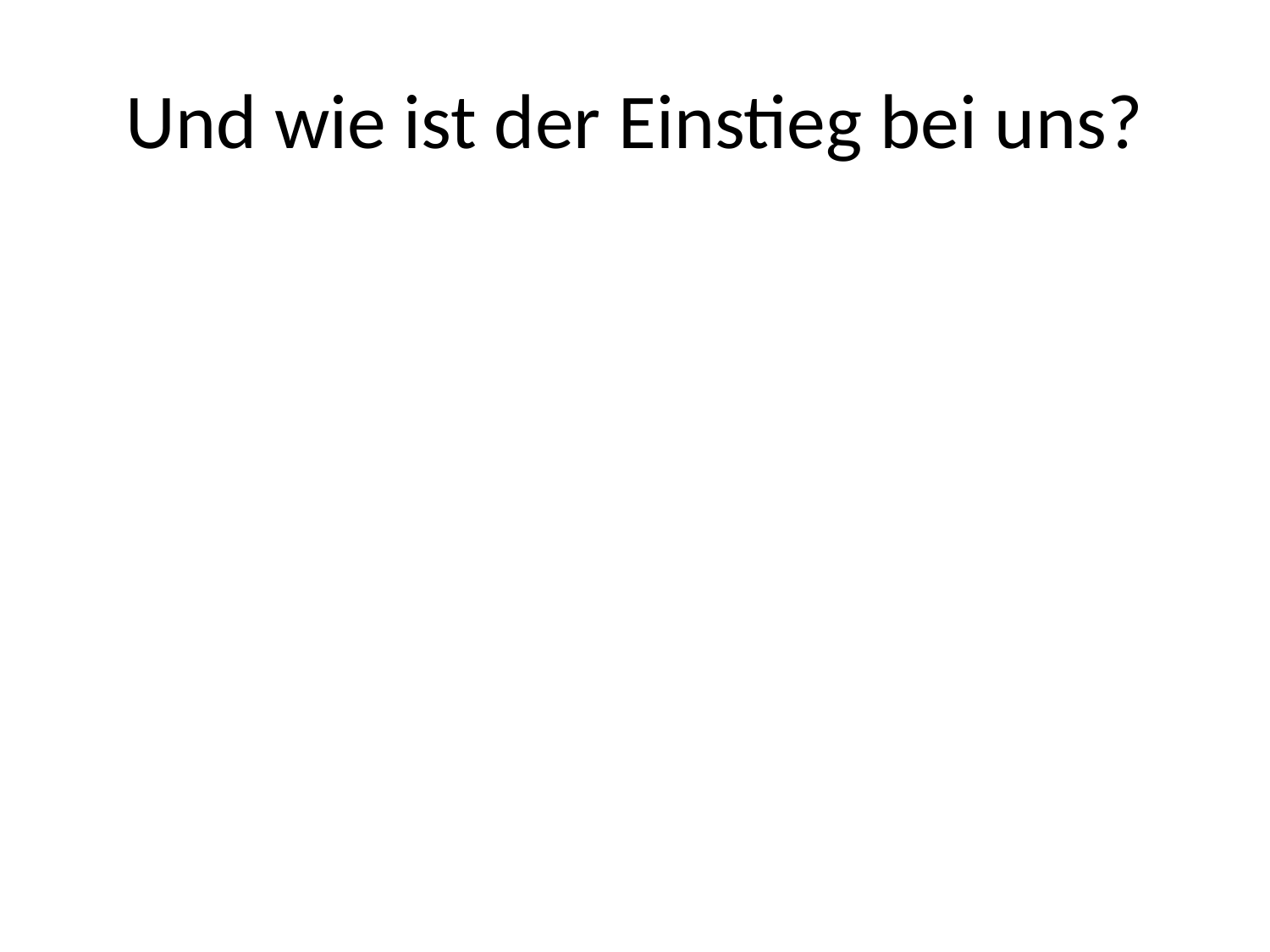

# Und wie ist der Einstieg bei uns?